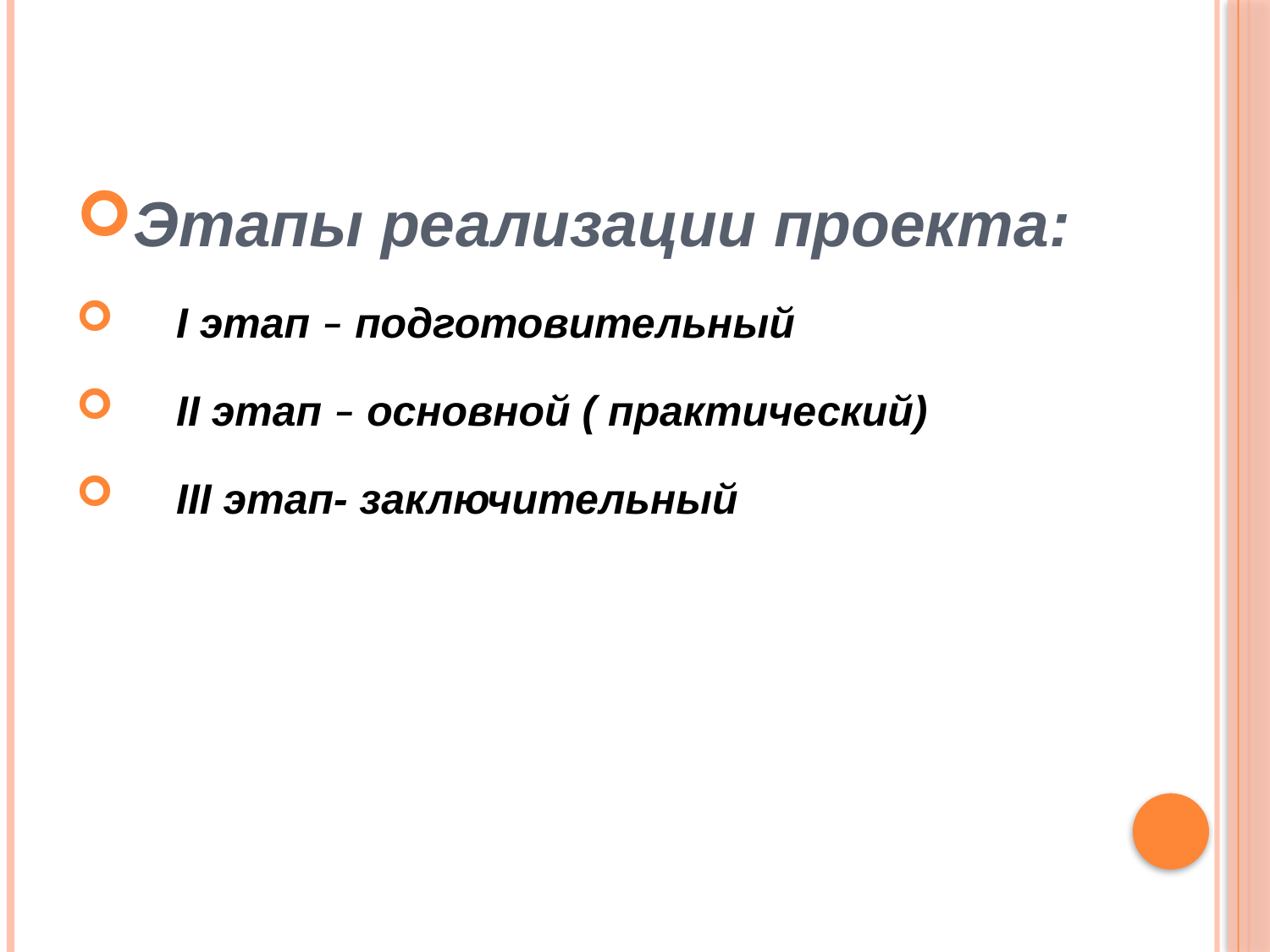

Этапы реализации проекта:
	I этап – подготовительный
	II этап – основной ( практический)
	III этап- заключительный